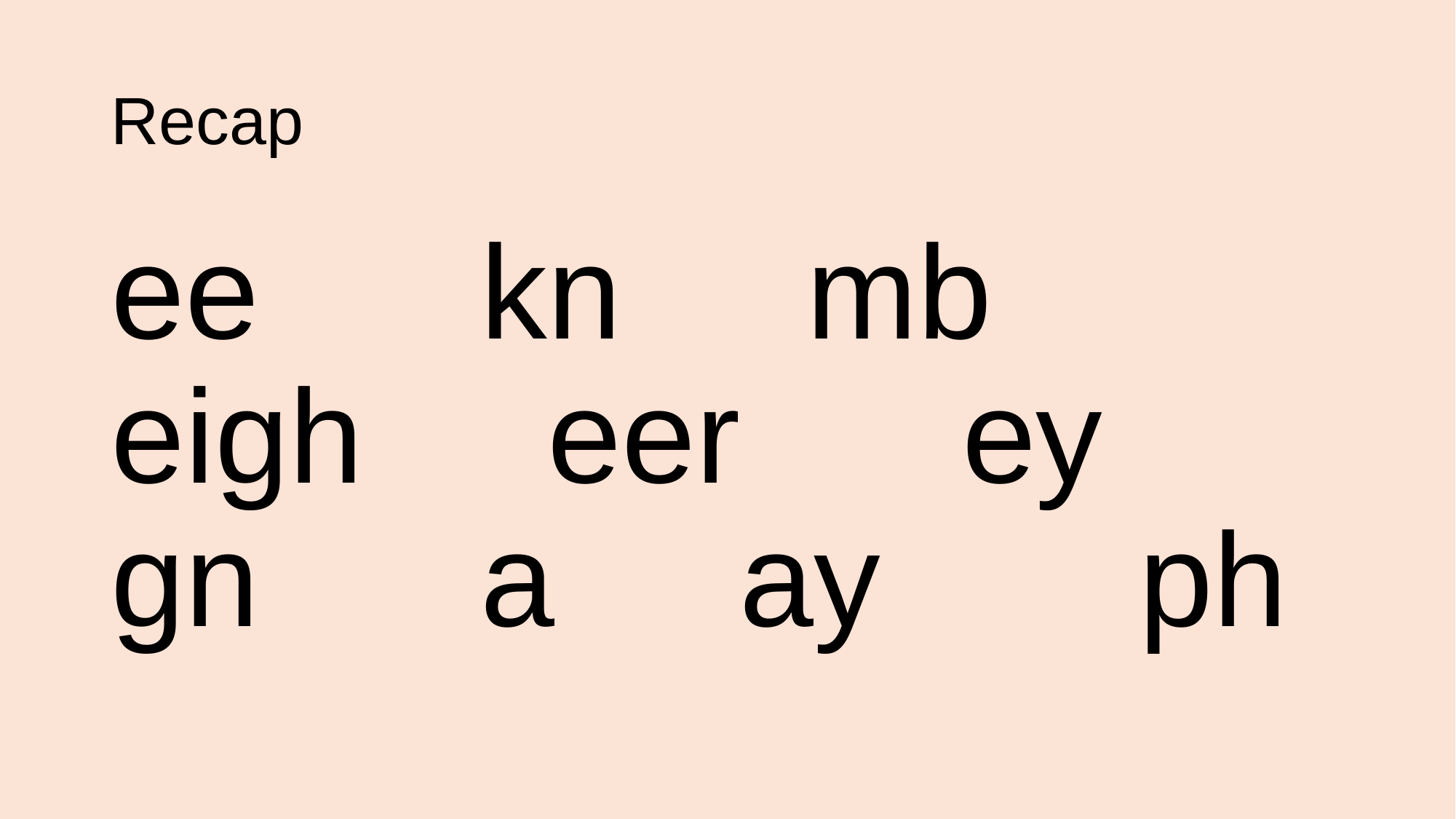

# Recap
ee      kn     mb     eigh   	eer      ey      gn      a     ay       ph